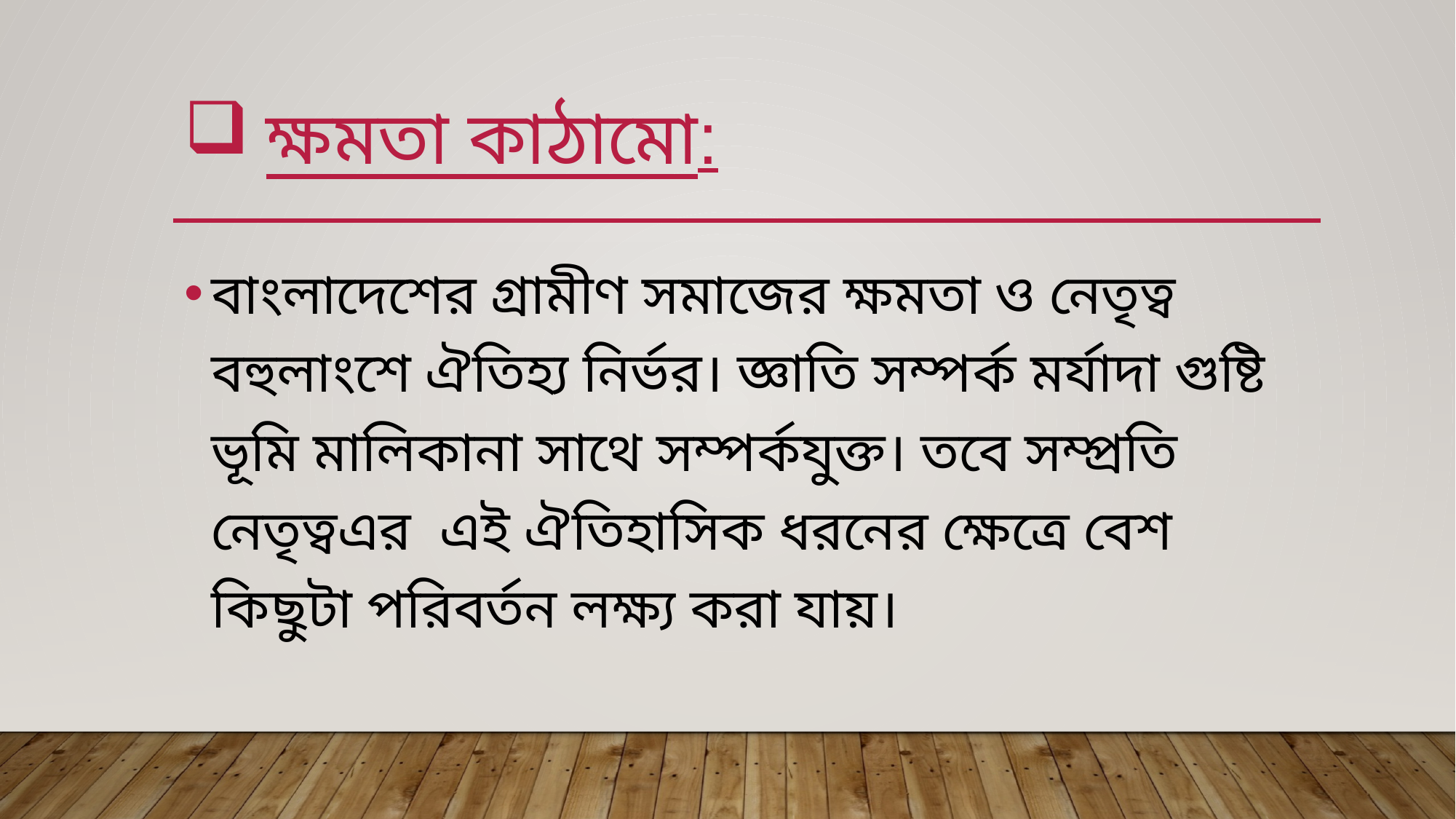

# ক্ষমতা কাঠামো:
বাংলাদেশের গ্রামীণ সমাজের ক্ষমতা ও নেতৃত্ব বহুলাংশে ঐতিহ্য নির্ভর। জ্ঞাতি সম্পর্ক মর্যাদা গুষ্টি ভূমি মালিকানা সাথে সম্পর্কযুক্ত। তবে সম্প্রতি নেতৃত্বএর  এই ঐতিহাসিক ধরনের ক্ষেত্রে বেশ কিছুটা পরিবর্তন লক্ষ্য করা যায়।